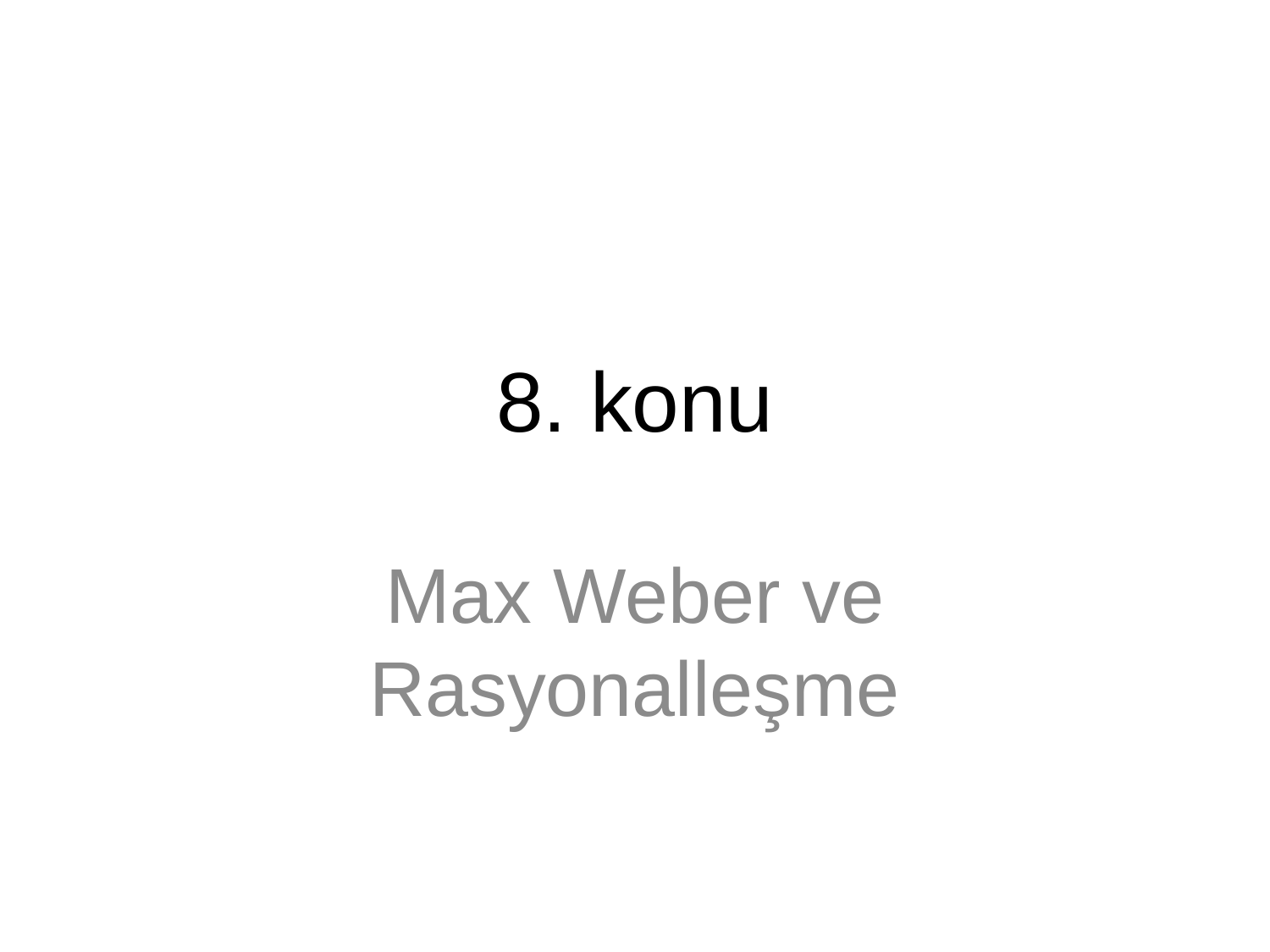

# 8. konu
Max Weber ve Rasyonalleşme